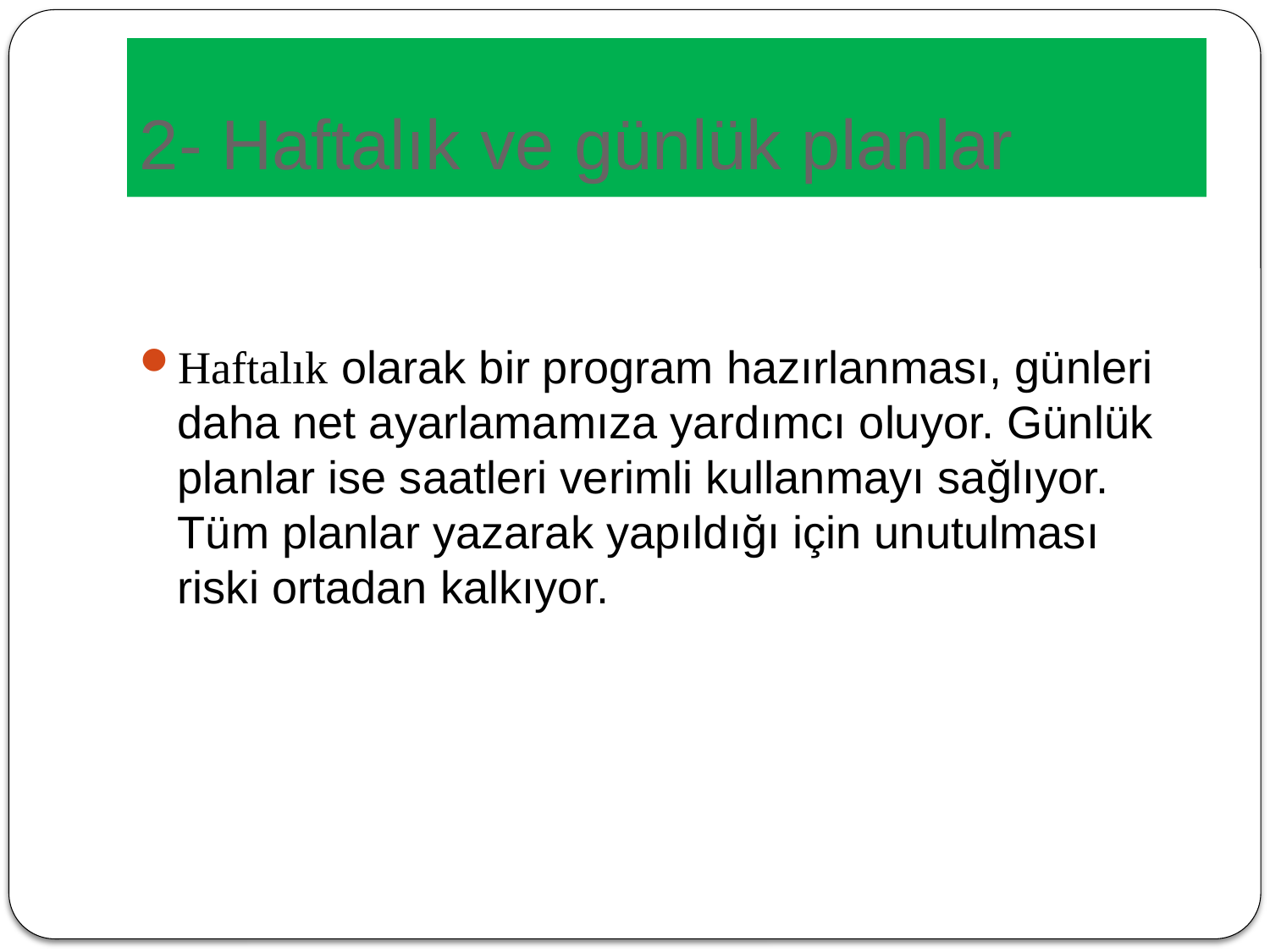

# 2- Haftalık ve günlük planlar

Haftalık olarak bir program hazırlanması, günleri daha net ayarlamamıza yardımcı oluyor. Günlük planlar ise saatleri verimli kullanmayı sağlıyor. Tüm planlar yazarak yapıldığı için unutulması riski ortadan kalkıyor.